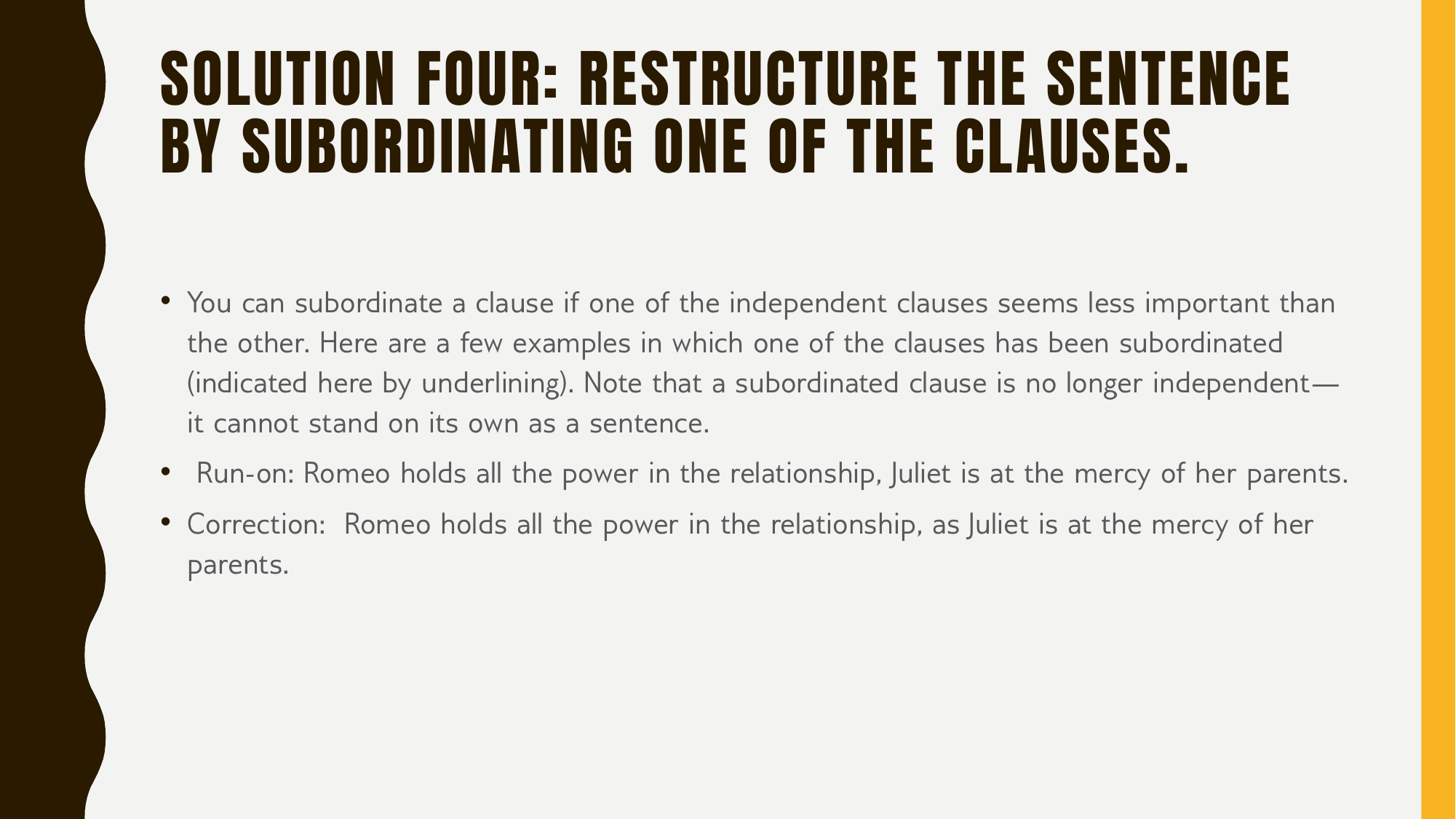

# Solution Four: Restructure the sentence by subordinating one of the clauses.
You can subordinate a clause if one of the independent clauses seems less important than the other. Here are a few examples in which one of the clauses has been subordinated (indicated here by underlining). Note that a subordinated clause is no longer independent—it cannot stand on its own as a sentence.
 Run-on: Romeo holds all the power in the relationship, Juliet is at the mercy of her parents.
Correction:  Romeo holds all the power in the relationship, as Juliet is at the mercy of her parents.